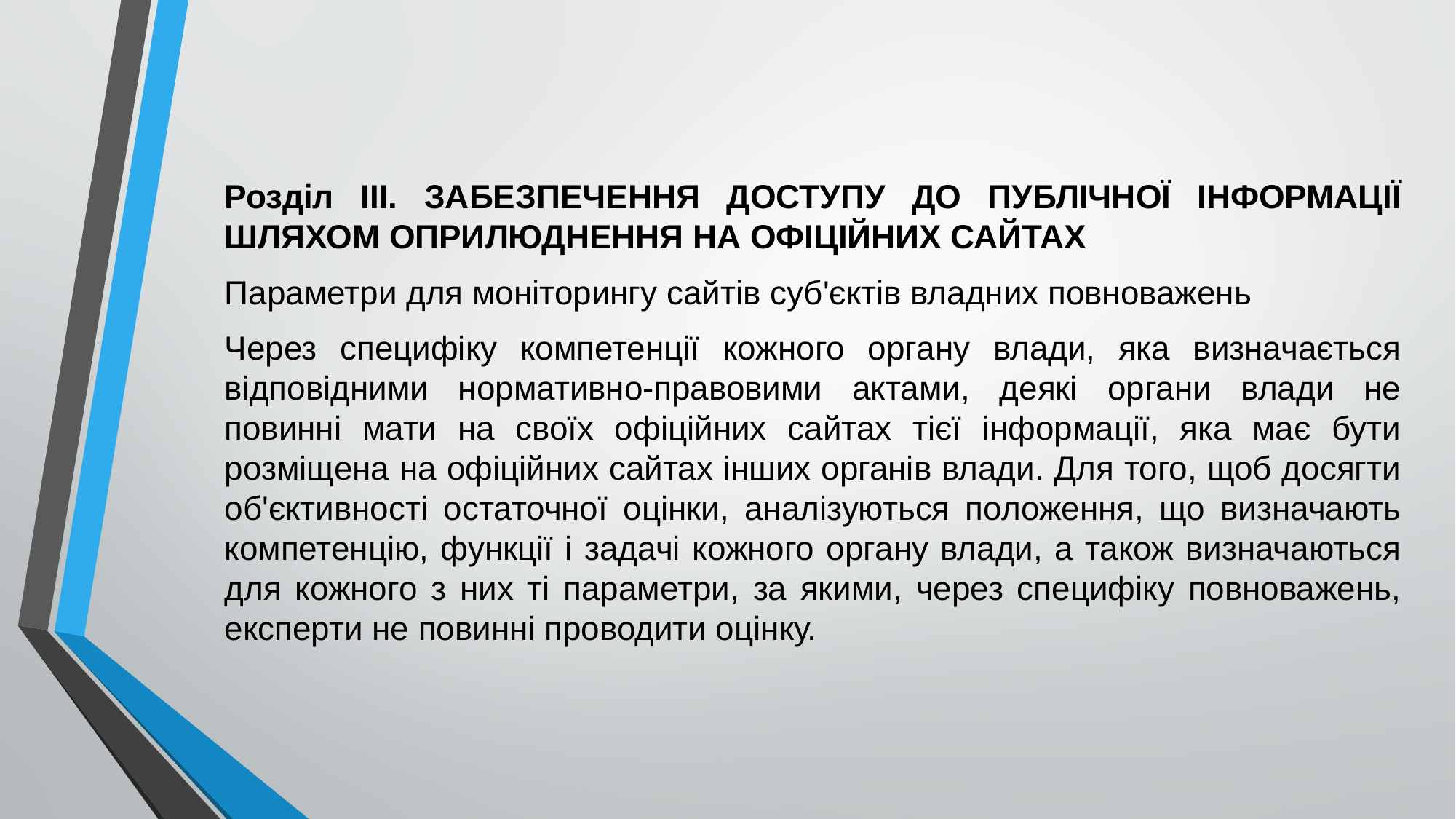

Розділ ІІІ. ЗАБЕЗПЕЧЕННЯ ДОСТУПУ ДО ПУБЛІЧНОЇ ІНФОРМАЦІЇ ШЛЯХОМ ОПРИЛЮДНЕННЯ НА ОФІЦІЙНИХ САЙТАХ
Параметри для моніторингу сайтів суб'єктів владних повноважень
Через специфіку компетенції кожного органу влади, яка визначається відповідними нормативно-правовими актами, деякі органи влади не повинні мати на своїх офіційних сайтах тієї інформації, яка має бути розміщена на офіційних сайтах інших органів влади. Для того, щоб досягти об'єктивності остаточної оцінки, аналізуються положення, що визначають компетенцію, функції і задачі кожного органу влади, а також визначаються для кожного з них ті параметри, за якими, через специфіку повноважень, експерти не повинні проводити оцінку.